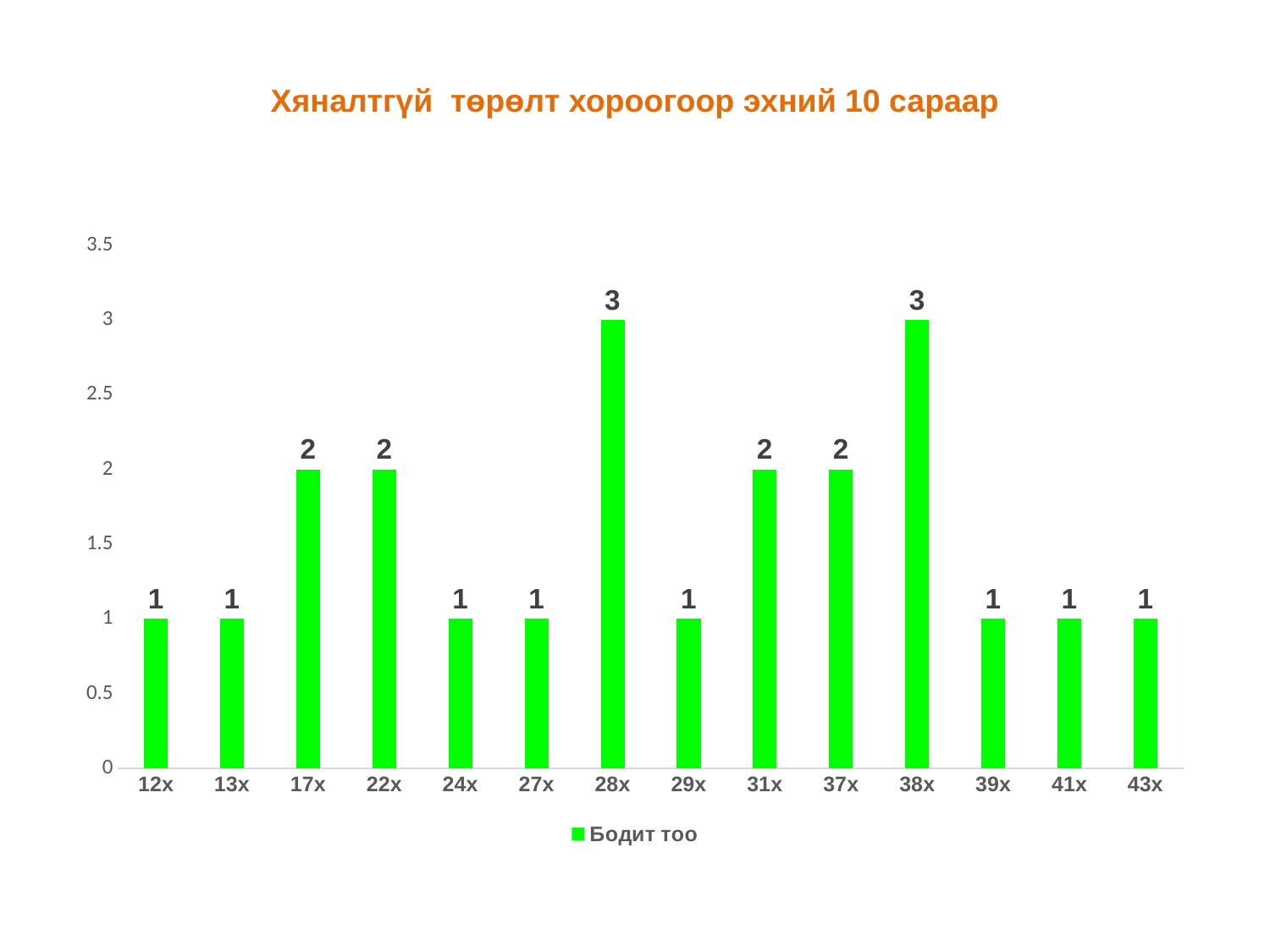

# Хяналтгүй  төрөлт хороогоор эхний 10 сараар

### Chart

| Category | Бодит тоо |
|---|---|
| 12х | 1.0 |
| 13х | 1.0 |
| 17х | 2.0 |
| 22х | 2.0 |
| 24х | 1.0 |
| 27х | 1.0 |
| 28х | 3.0 |
| 29х | 1.0 |
| 31х | 2.0 |
| 37х | 2.0 |
| 38х | 3.0 |
| 39х | 1.0 |
| 41х | 1.0 |
| 43х | 1.0 |